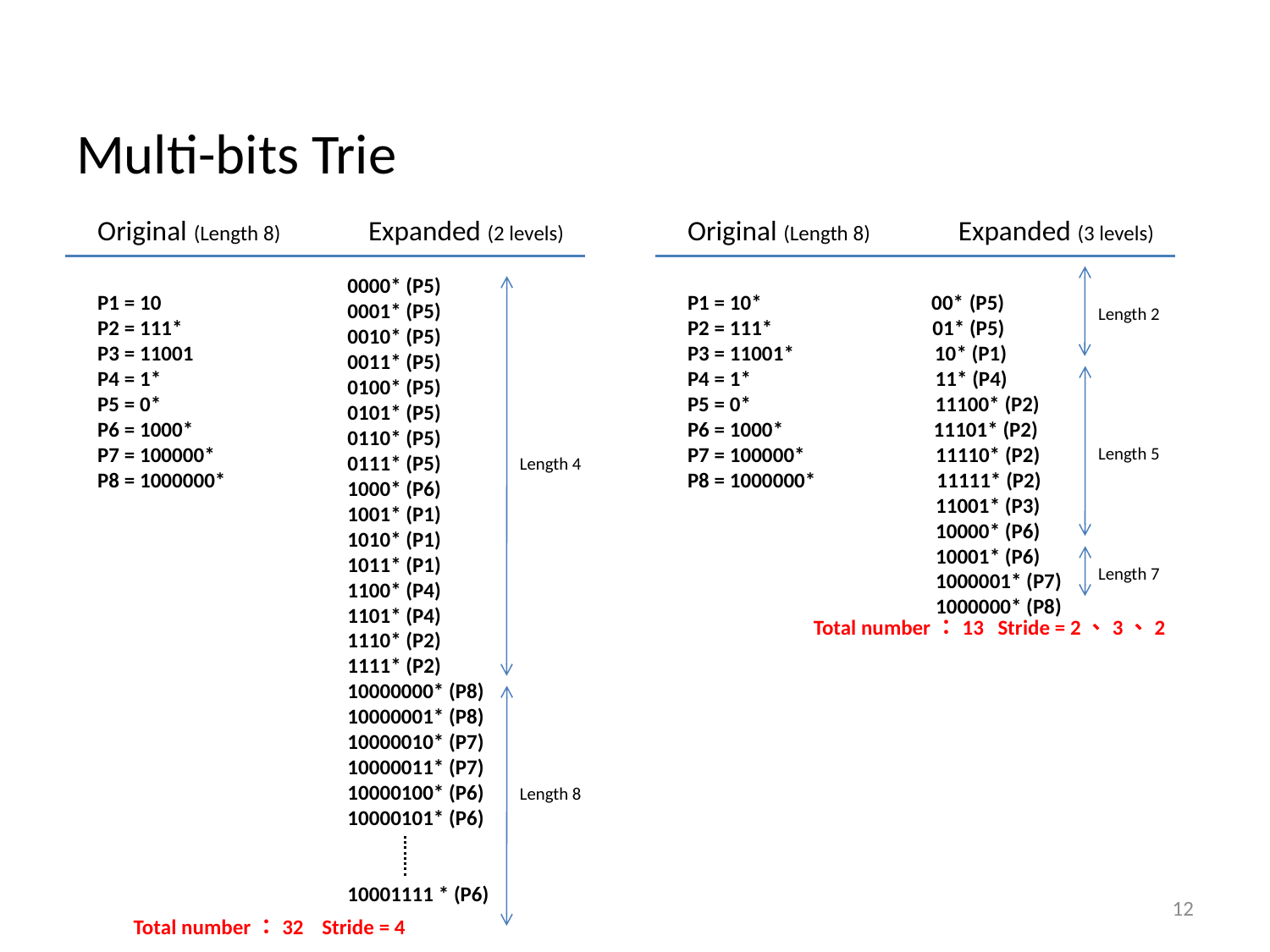

# Multi-bits Trie
Original (Length 8)                  Expanded (2 levels)

P1 = 10
P2 = 111*
P3 = 11001
P4 = 1*
P5 = 0*
P6 = 1000*
P7 = 100000*
P8 = 1000000*
0000* (P5)
0001* (P5)
0010* (P5)
0011* (P5)
0100* (P5)
0101* (P5)
0110* (P5)
0111* (P5)
1000* (P6)
1001* (P1)
1010* (P1)
1011* (P1)
1100* (P4)
1101* (P4)
1110* (P2)
1111* (P2)
10000000* (P8)
10000001* (P8)
10000010* (P7)
10000011* (P7)
10000100* (P6)
10000101* (P6)

10001111 * (P6)
Length 4
Length 8
Original (Length 8)                  Expanded (3 levels)

P1 = 10*                                   00* (P5)
P2 = 111*                                 01* (P5)
P3 = 11001*                             10* (P1)
P4 = 1*                                      11* (P4)
P5 = 0*                                      11100* (P2)
P6 = 1000*                               11101* (P2)
P7 = 100000*                           11110* (P2)
P8 = 1000000*                         11111* (P2)
                                                   11001* (P3)
                                                   10000* (P6)
                                                   10001* (P6)
                                                   1000001* (P7)
                                                   1000000* (P8)
Length 2
Length 5
Length 7
Total number：13
Stride = 2、3、2
12
Total number：32
Stride = 4